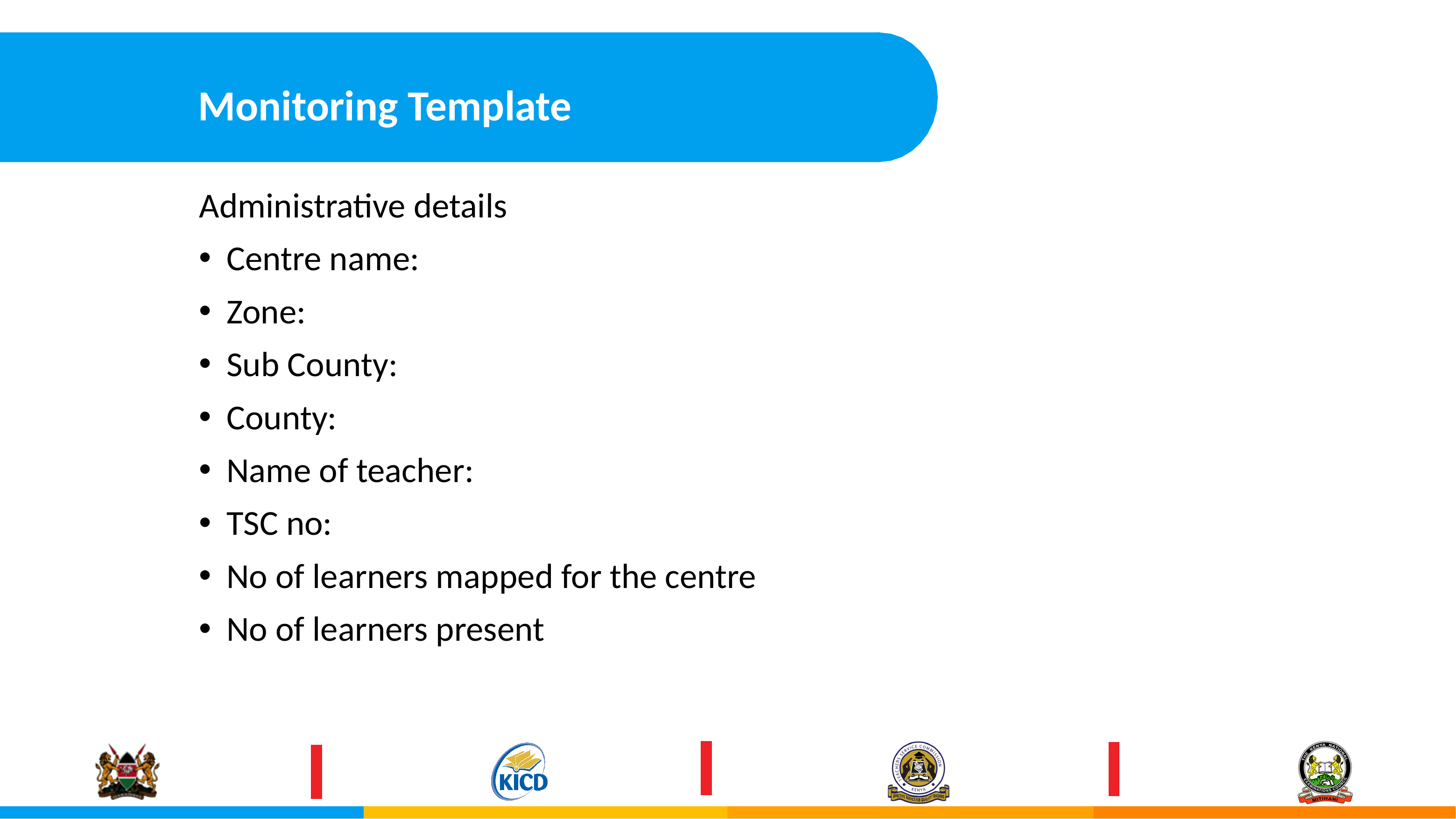

# Monitoring Template
Administrative details
Centre name:
Zone:
Sub County:
County:
Name of teacher:
TSC no:
No of learners mapped for the centre
No of learners present